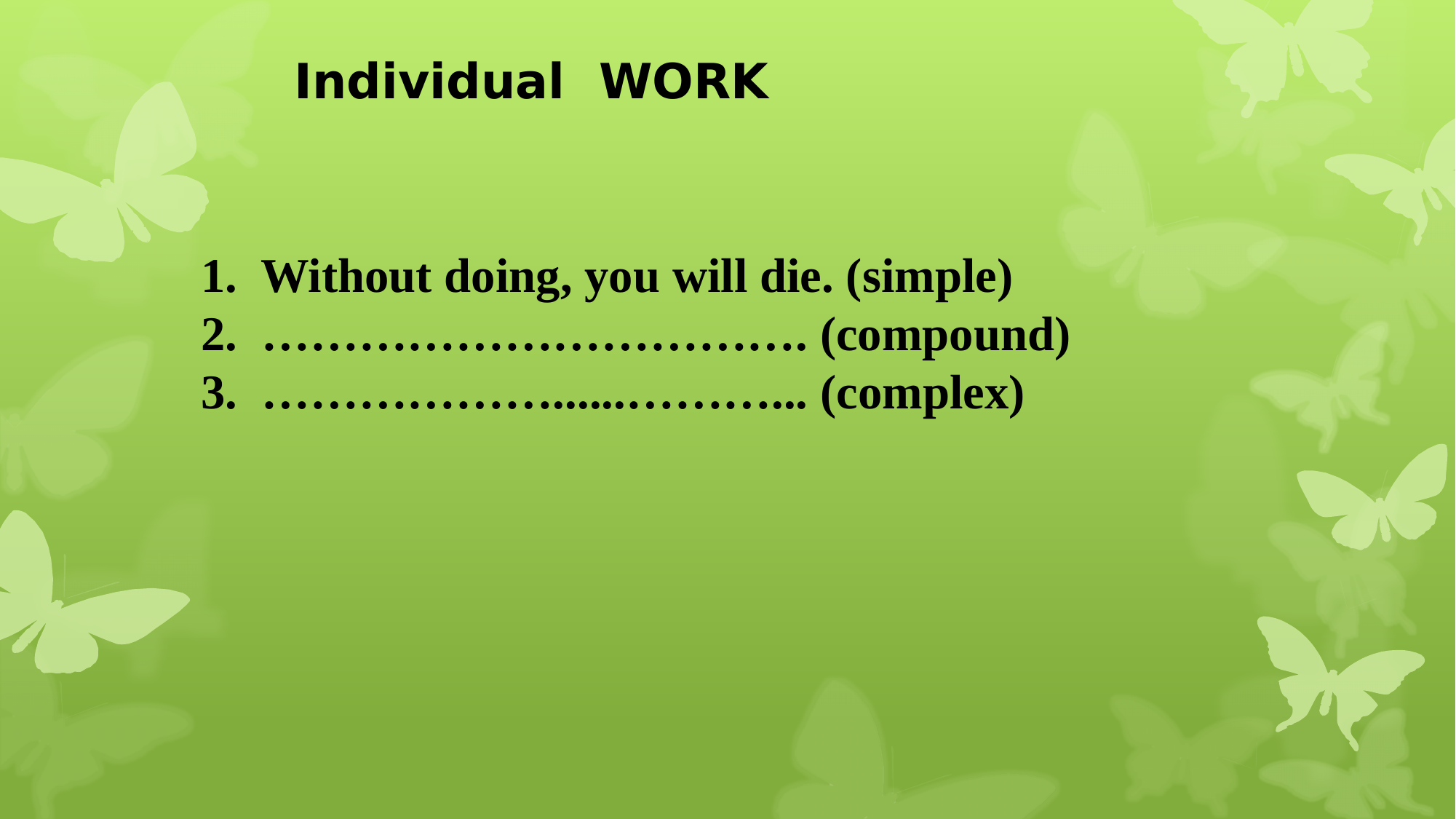

Individual  WORK
1.  Without doing, you will die. (simple)
2.  ……………………………. (compound)
3.  ………………......………... (complex)